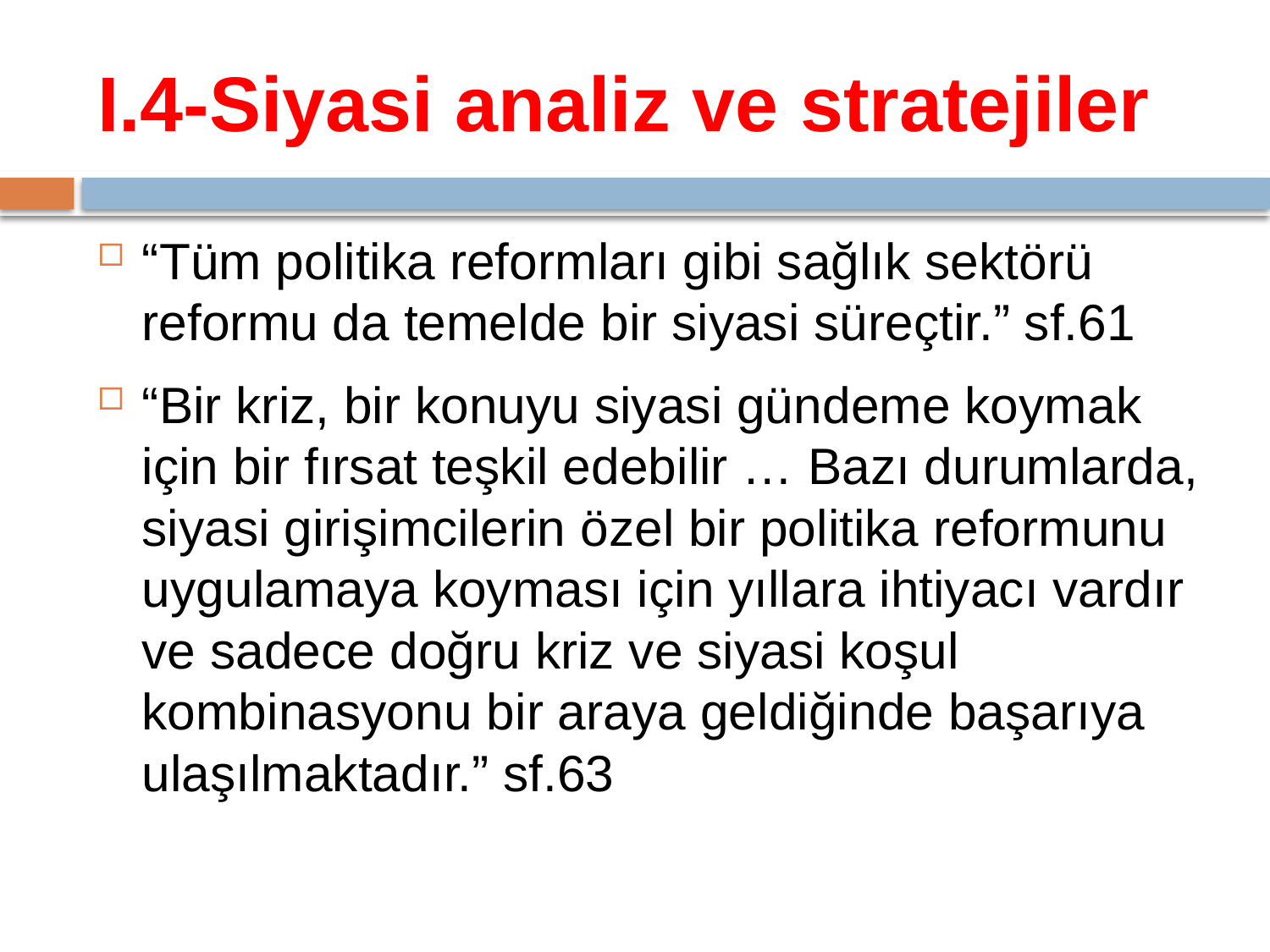

# I.4-Siyasi analiz ve stratejiler
“Tüm politika reformları gibi sağlık sektörü reformu da temelde bir siyasi süreçtir.” sf.61
“Bir kriz, bir konuyu siyasi gündeme koymak için bir fırsat teşkil edebilir … Bazı durumlarda, siyasi girişimcilerin özel bir politika reformunu uygulamaya koyması için yıllara ihtiyacı vardır ve sadece doğru kriz ve siyasi koşul kombinasyonu bir araya geldiğinde başarıya ulaşılmaktadır.” sf.63